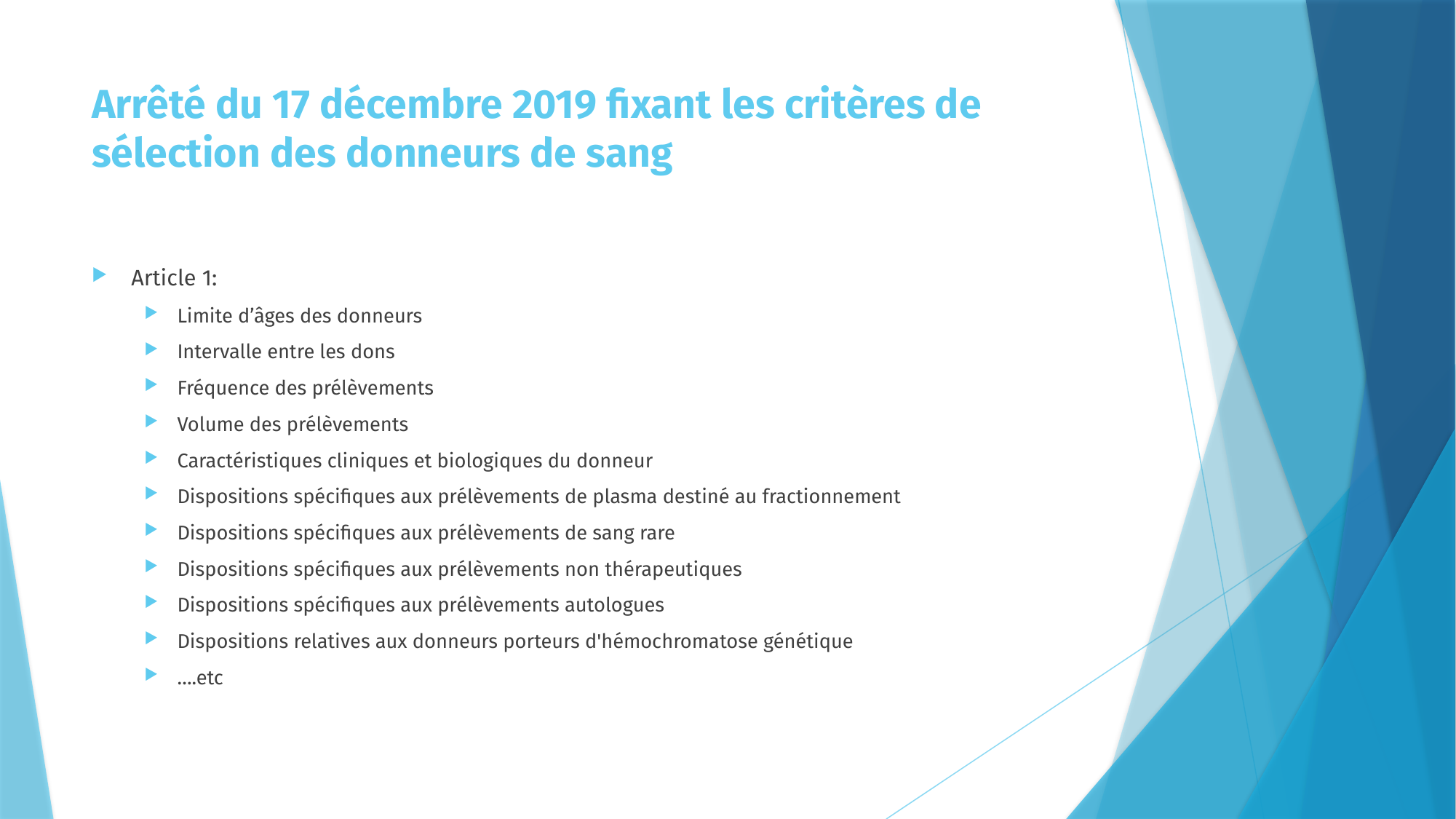

# Arrêté du 17 décembre 2019 fixant les critères de sélection des donneurs de sang
Article 1:
Limite d’âges des donneurs
Intervalle entre les dons
Fréquence des prélèvements
Volume des prélèvements
Caractéristiques cliniques et biologiques du donneur
Dispositions spécifiques aux prélèvements de plasma destiné au fractionnement
Dispositions spécifiques aux prélèvements de sang rare
Dispositions spécifiques aux prélèvements non thérapeutiques
Dispositions spécifiques aux prélèvements autologues
Dispositions relatives aux donneurs porteurs d'hémochromatose génétique
….etc